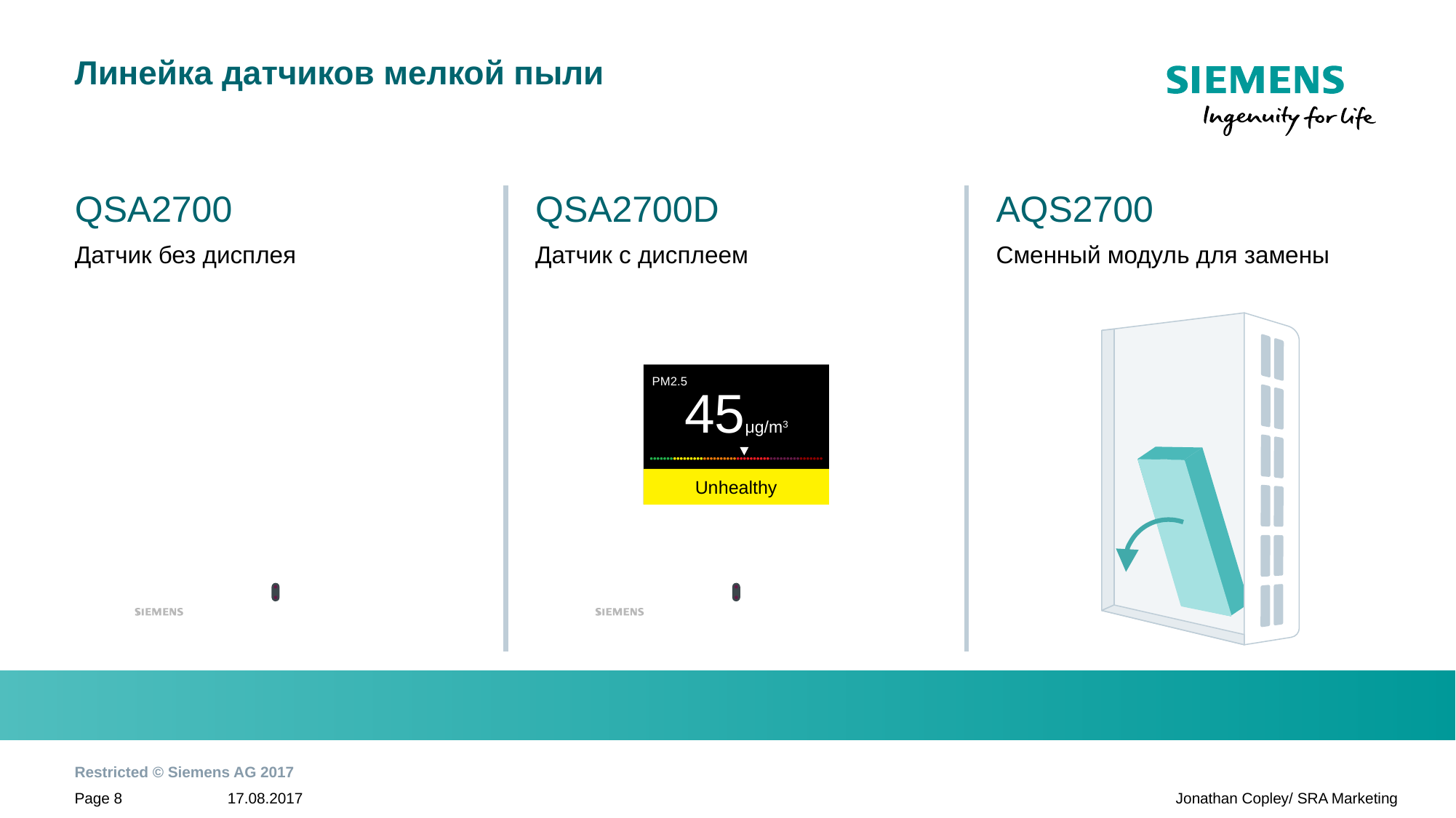

# Линейка датчиков мелкой пыли
QSA2700
Датчик без дисплея
QSA2700D
Датчик с дисплеем

AQS2700
Сменный модуль для замены

PM2.5
45μg/m3

Unhealthy